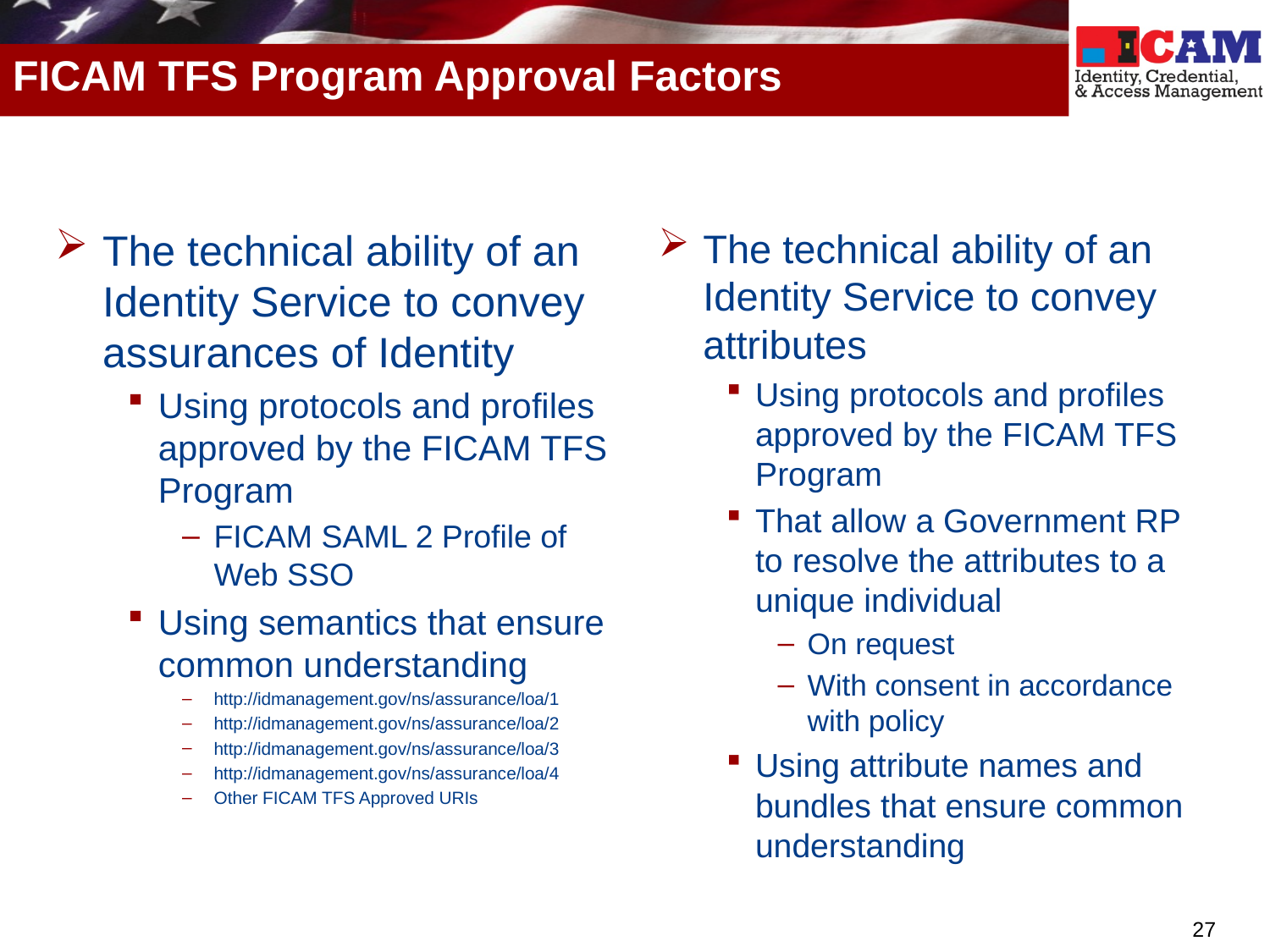

# FICAM TFS Program Approval Factors
Credential Assurance (LOA)
Identity Resolution
The technical ability of an Identity Service to convey assurances of Identity
Using protocols and profiles approved by the FICAM TFS Program
FICAM SAML 2 Profile of Web SSO
Using semantics that ensure common understanding
http://idmanagement.gov/ns/assurance/loa/1
http://idmanagement.gov/ns/assurance/loa/2
http://idmanagement.gov/ns/assurance/loa/3
http://idmanagement.gov/ns/assurance/loa/4
Other FICAM TFS Approved URIs
The technical ability of an Identity Service to convey attributes
Using protocols and profiles approved by the FICAM TFS Program
That allow a Government RP to resolve the attributes to a unique individual
On request
With consent in accordance with policy
Using attribute names and bundles that ensure common understanding